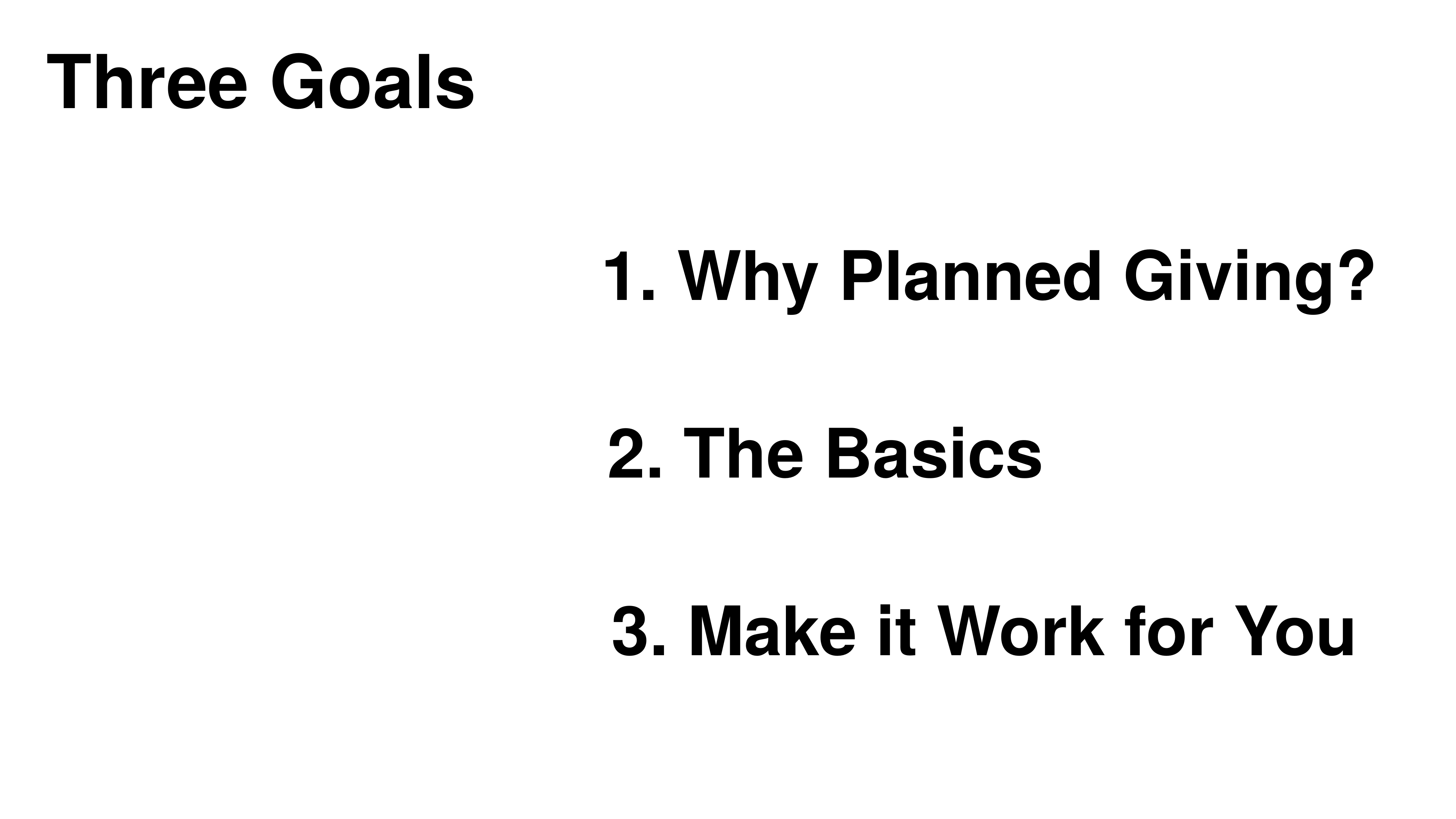

Three Goals
1. Why Planned Giving?
2. The Basics
3. Make it Work for You